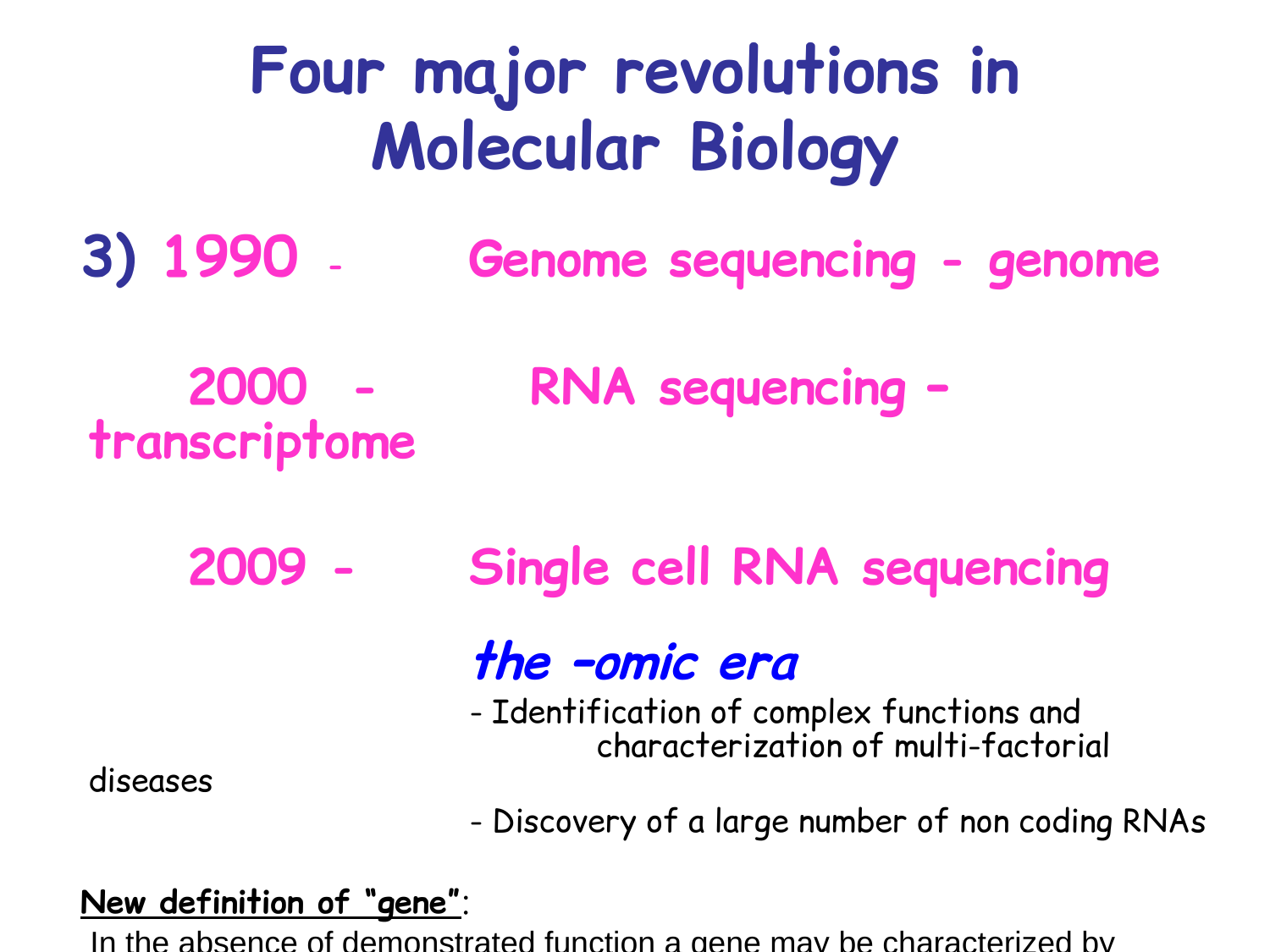

Four major revolutions in Molecular Biology

3) 1990  -	Genome sequencing - genome

     2000  -       RNA sequencing – transcriptome

     2009 - 	Single cell RNA sequencing

				the –omic era
				- Identification of complex functions and 					characterization of multi-factorial diseases
				- Discovery of a large number of non coding RNAs

New definition of “gene”:
 In the absence of demonstrated function a gene may be characterized by sequence, transcription or homology among species